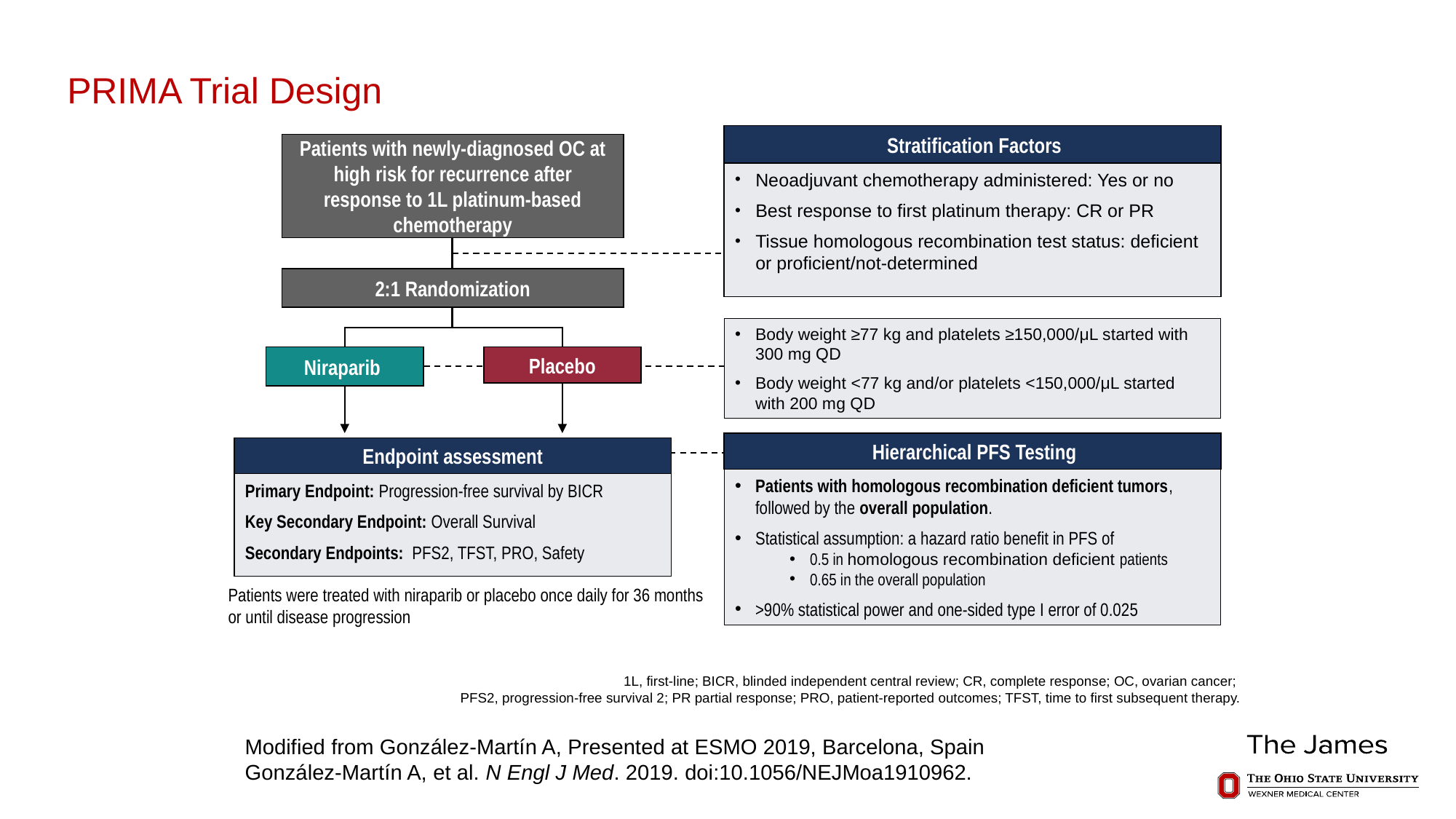

# PRIMA Trial Design
Stratification Factors
Neoadjuvant chemotherapy administered: Yes or no
Best response to first platinum therapy: CR or PR
Tissue homologous recombination test status: deficient or proficient/not-determined
Patients with newly-diagnosed OC at high risk for recurrence after response to 1L platinum-based chemotherapy
2:1 Randomization
Body weight ≥77 kg and platelets ≥150,000/μL started with 300 mg QD
Body weight <77 kg and/or platelets <150,000/μL started with 200 mg QD
Niraparib
Placebo
Hierarchical PFS Testing
Patients with homologous recombination deficient tumors, followed by the overall population.
Statistical assumption: a hazard ratio benefit in PFS of
0.5 in homologous recombination deficient patients
0.65 in the overall population
>90% statistical power and one-sided type I error of 0.025
Endpoint assessment
Primary Endpoint: Progression-free survival by BICR
Key Secondary Endpoint: Overall Survival
Secondary Endpoints:  PFS2, TFST, PRO, Safety
Patients were treated with niraparib or placebo once daily for 36 months or until disease progression
1L, first-line; BICR, blinded independent central review; CR, complete response; OC, ovarian cancer;
PFS2, progression-free survival 2; PR partial response; PRO, patient-reported outcomes; TFST, time to first subsequent therapy.
Modified from González-Martín A, Presented at ESMO 2019, Barcelona, Spain
González‑Martín A, et al. N Engl J Med. 2019. doi:10.1056/NEJMoa1910962.